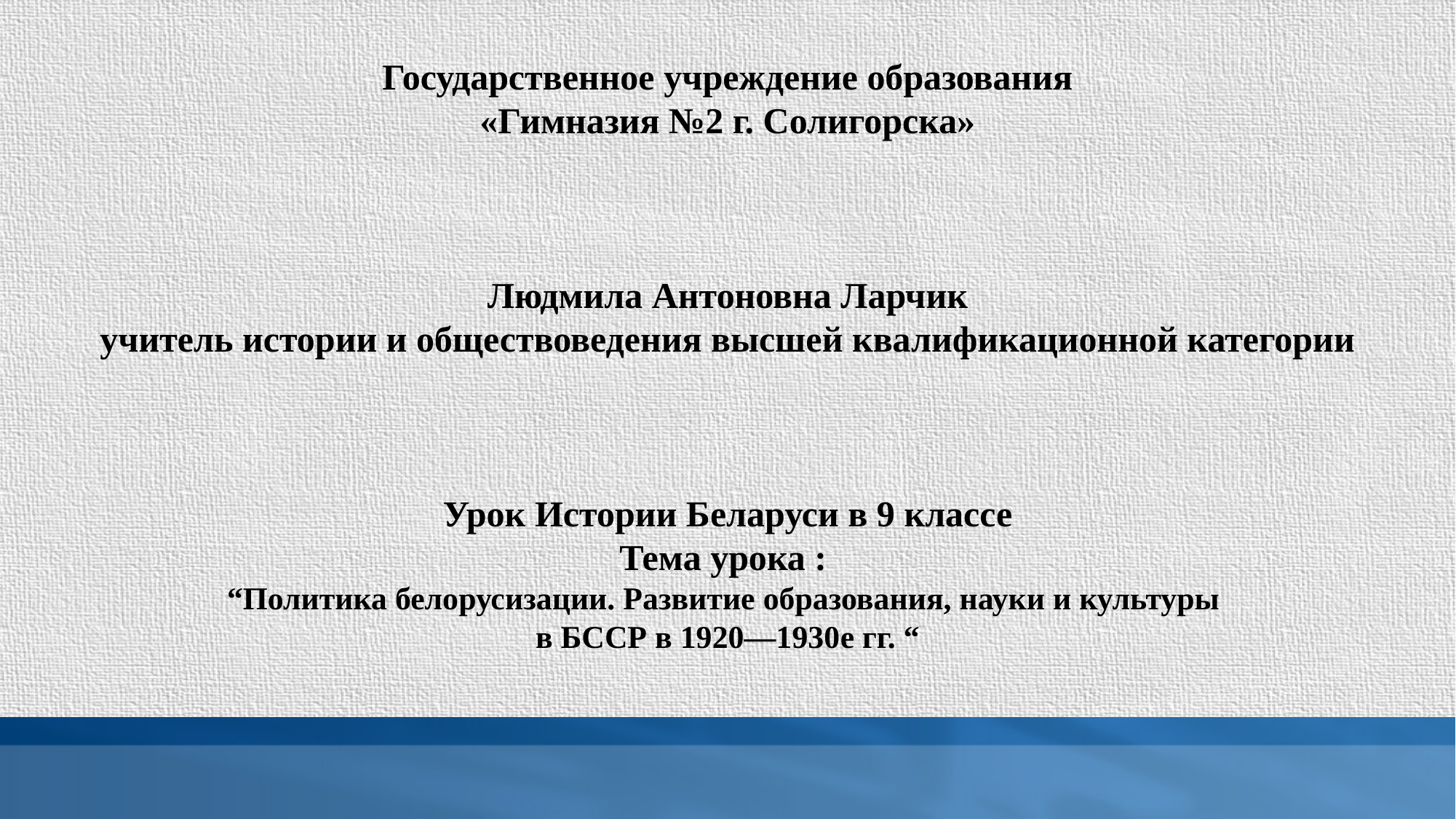

Государственное учреждение образования
«Гимназия №2 г. Солигорска»

Людмила Антоновна Ларчик
учитель истории и обществоведения высшей квалификационной категории

Урок Истории Беларуси в 9 классе
Тема урока :
“Политика белорусизации. Развитие образования, науки и культуры
в БССР в 1920—1930­е гг. “